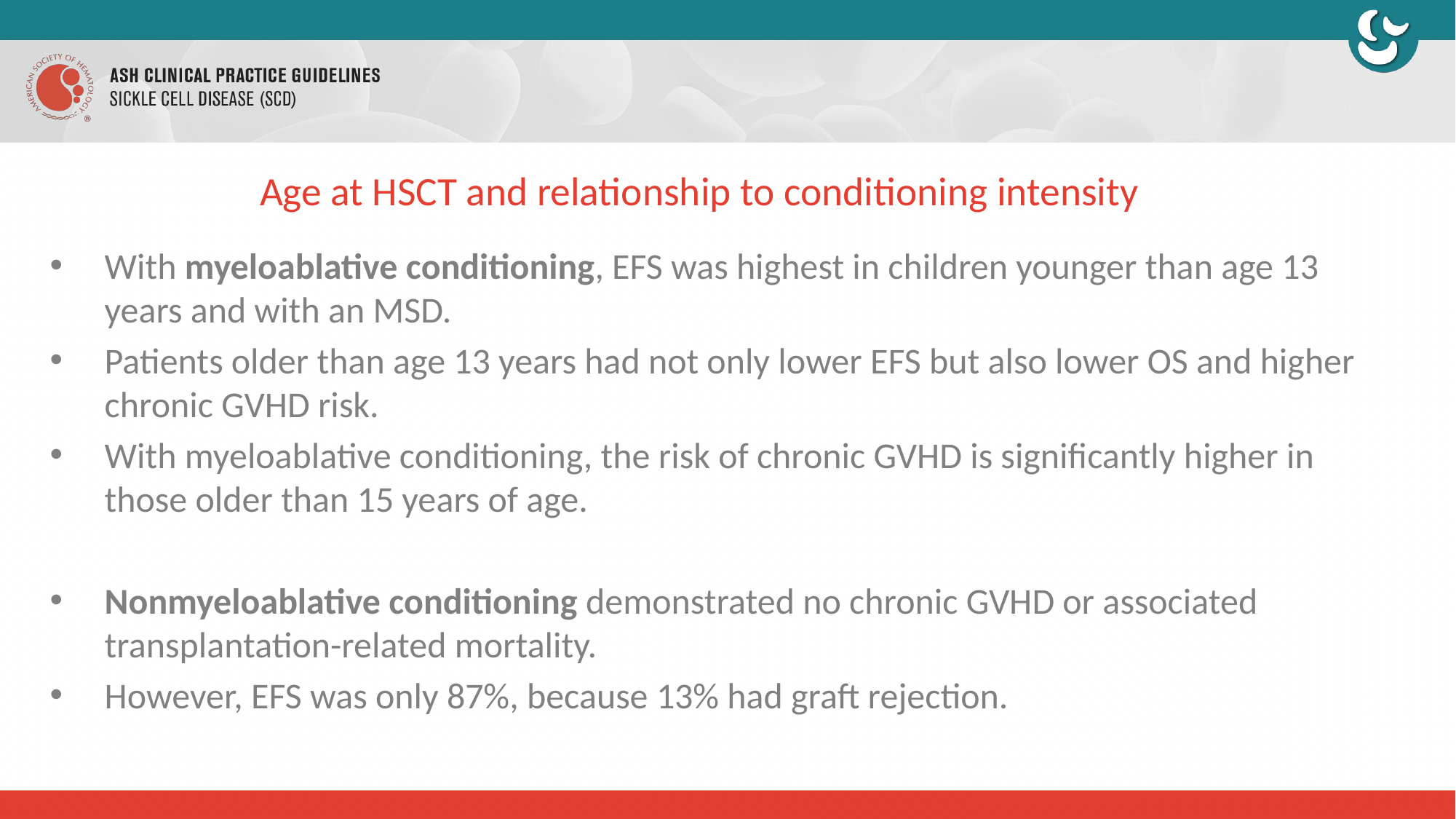

# Age at HSCT and relationship to conditioning intensity
With myeloablative conditioning, EFS was highest in children younger than age 13 years and with an MSD.
Patients older than age 13 years had not only lower EFS but also lower OS and higher chronic GVHD risk.
With myeloablative conditioning, the risk of chronic GVHD is significantly higher in those older than 15 years of age.

Nonmyeloablative conditioning demonstrated no chronic GVHD or associated transplantation-related mortality.
However, EFS was only 87%, because 13% had graft rejection.